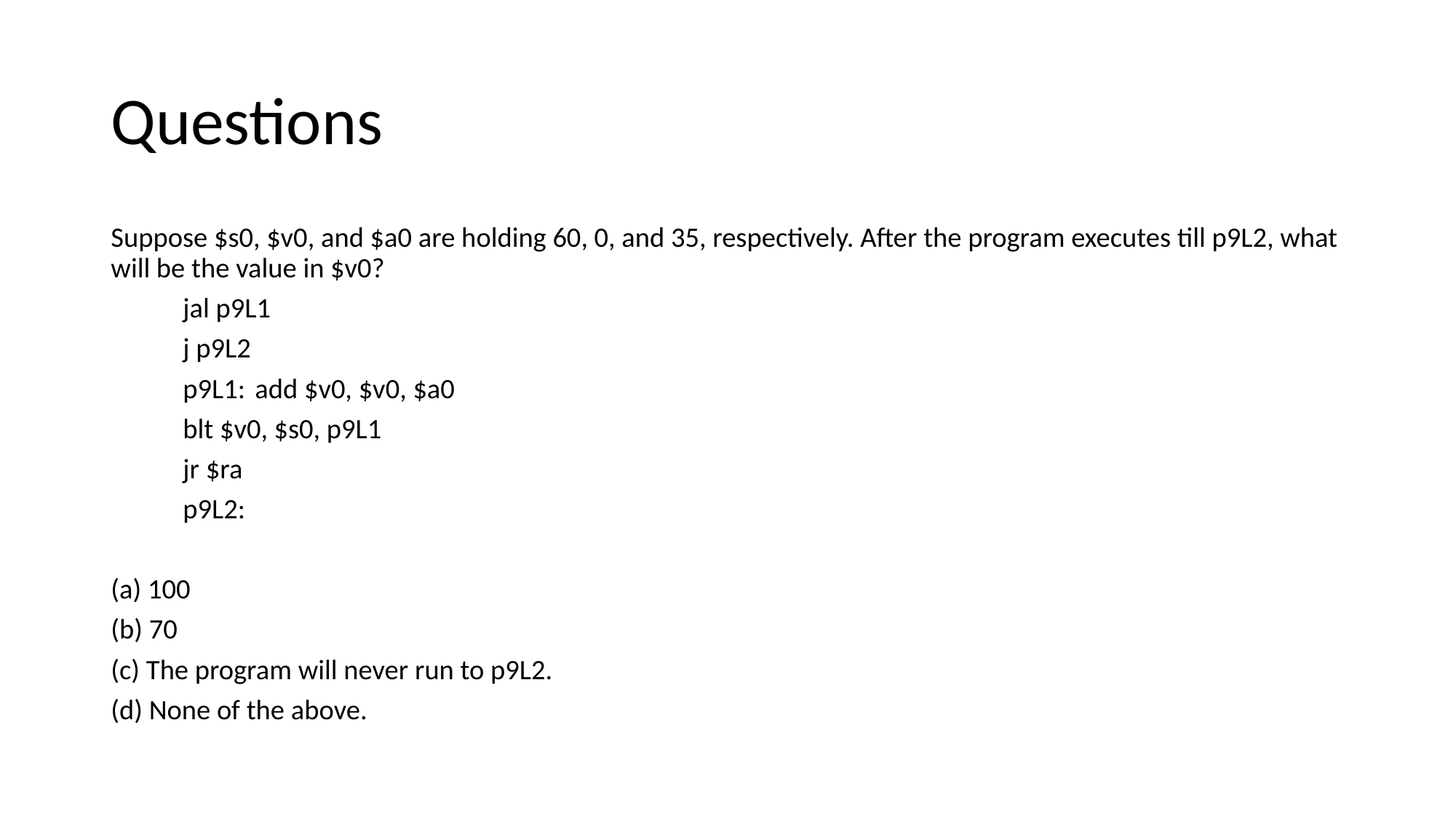

# Questions
Suppose $s0, $v0, and $a0 are holding 60, 0, and 35, respectively. After the program executes till p9L2, what will be the value in $v0?
		jal p9L1
		j p9L2
	p9L1:	add $v0, $v0, $a0
		blt $v0, $s0, p9L1
		jr $ra
	p9L2:

(a) 100
(b) 70
(c) The program will never run to p9L2.
(d) None of the above.